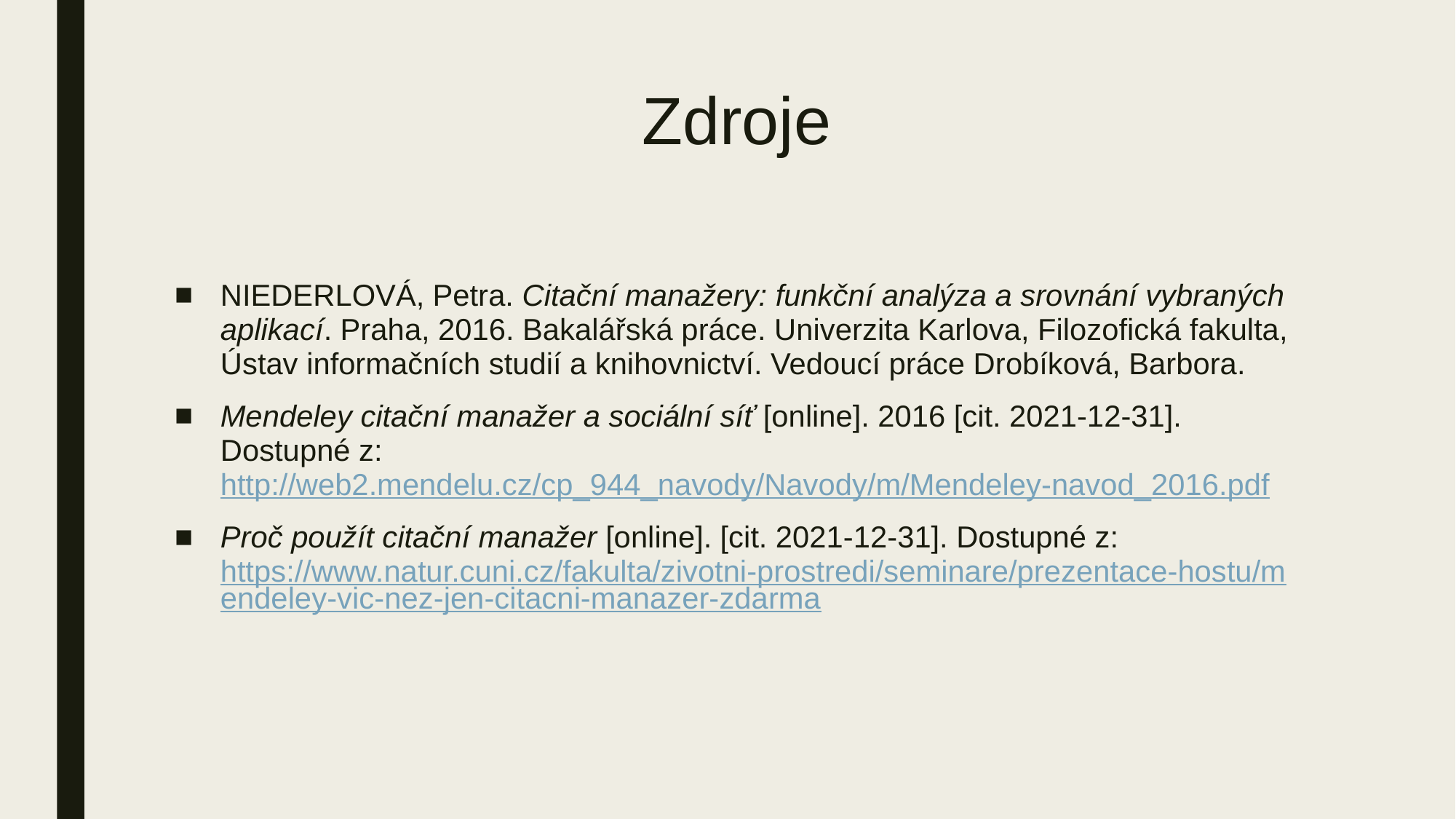

# Zdroje
NIEDERLOVÁ, Petra. Citační manažery: funkční analýza a srovnání vybraných aplikací. Praha, 2016. Bakalářská práce. Univerzita Karlova, Filozofická fakulta, Ústav informačních studií a knihovnictví. Vedoucí práce Drobíková, Barbora.
Mendeley citační manažer a sociální síť [online]. 2016 [cit. 2021-12-31]. Dostupné z: http://web2.mendelu.cz/cp_944_navody/Navody/m/Mendeley-navod_2016.pdf
Proč použít citační manažer [online]. [cit. 2021-12-31]. Dostupné z: https://www.natur.cuni.cz/fakulta/zivotni-prostredi/seminare/prezentace-hostu/mendeley-vic-nez-jen-citacni-manazer-zdarma